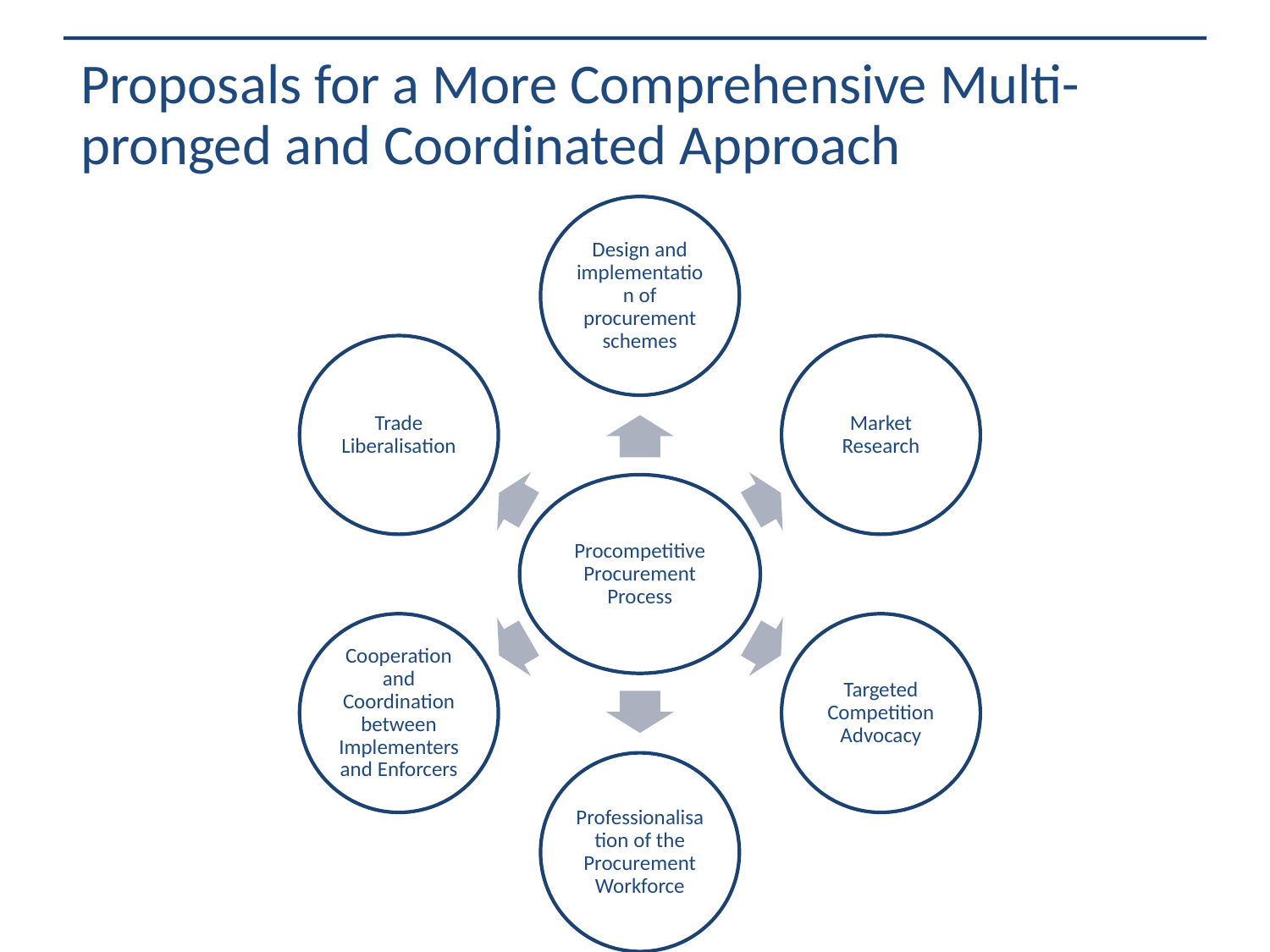

Proposals for a More Comprehensive Multi-pronged and Coordinated Approach
Procompetitive Procurement Process

Design and implementation of procurement schemes

Market Research

Targeted Competition Advocacy

Professionalisation of the Procurement Workforce

Cooperation and Coordination between Implementers and Enforcers

Trade Liberalisation